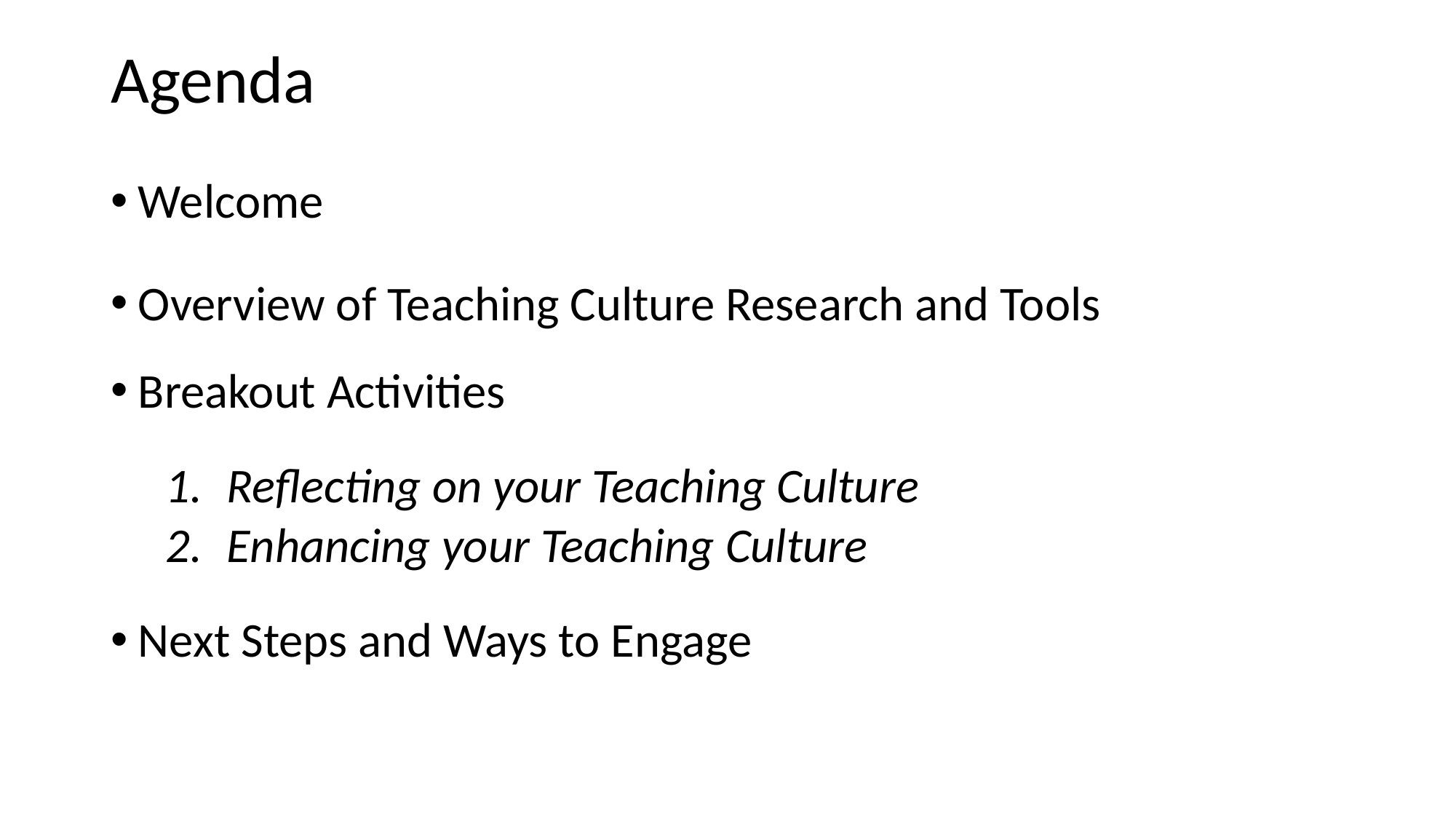

# Agenda
Welcome

Overview of Teaching Culture Research and Tools
Breakout Activities

Reflecting on your Teaching Culture
Enhancing your Teaching Culture

Next Steps and Ways to Engage